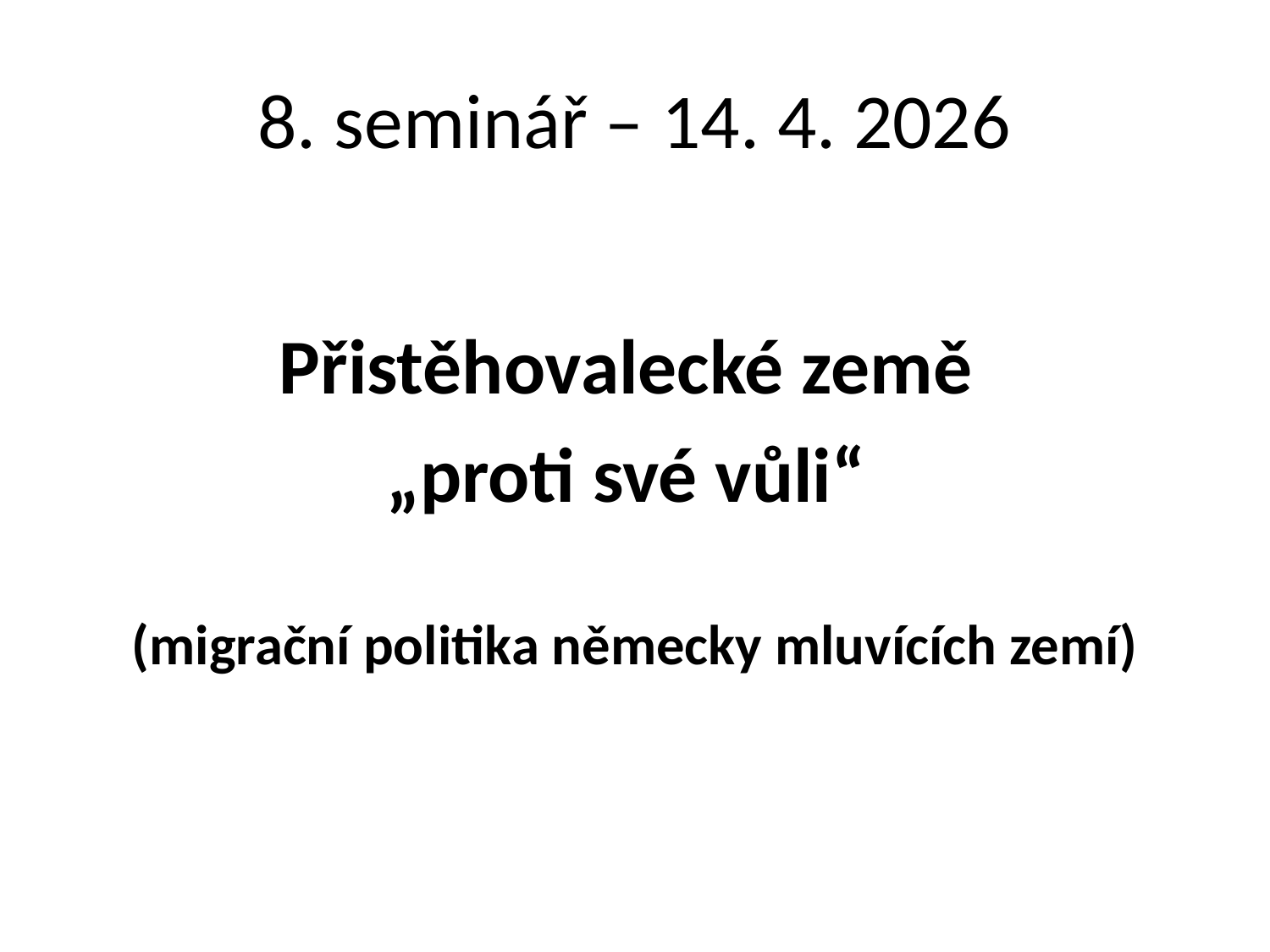

# 8. seminář – 14. 4. 2026

Přistěhovalecké země
„proti své vůli“

(migrační politika německy mluvících zemí)